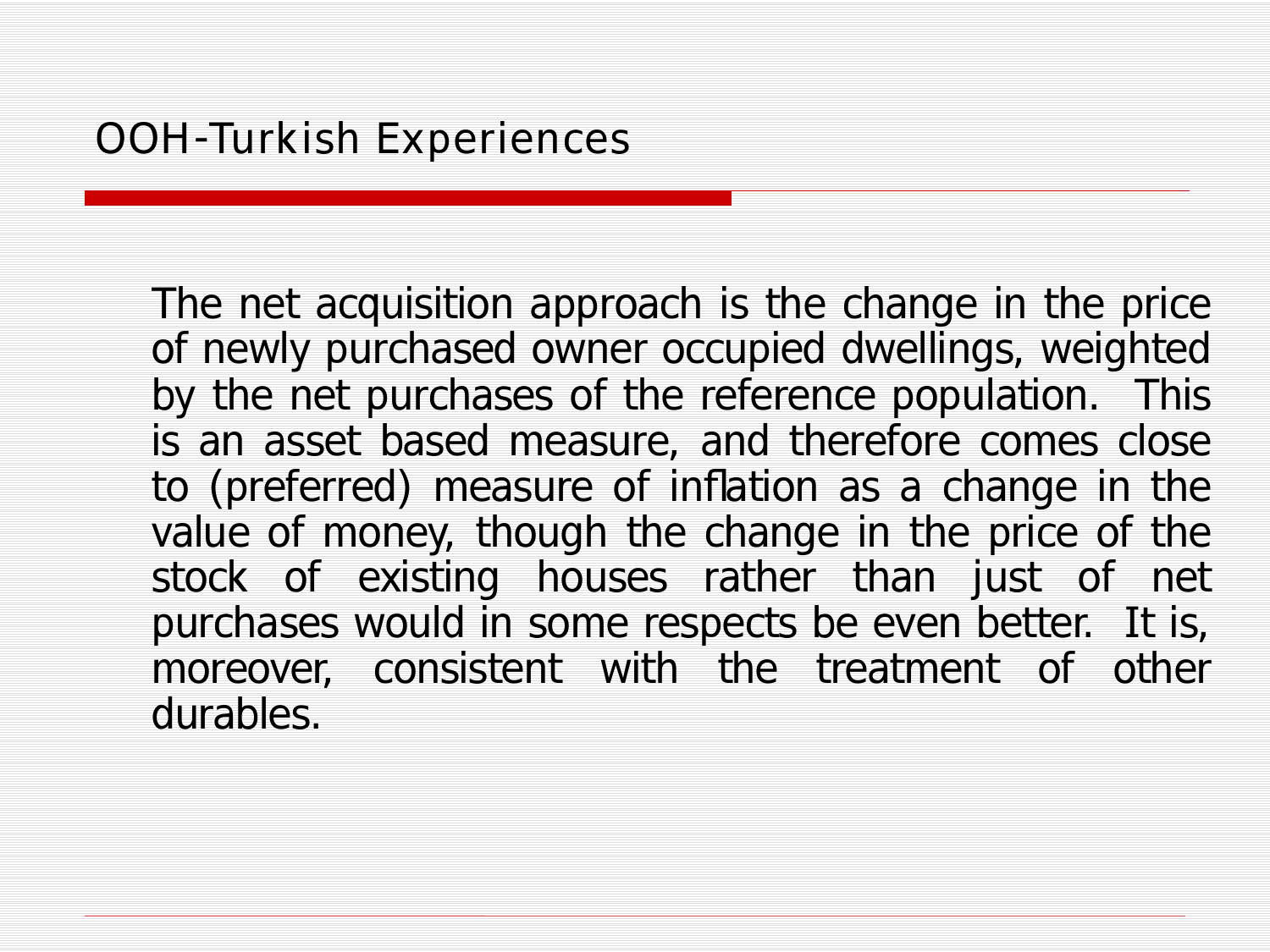

# OOH-Turkish Experiences

	The net acquisition approach is the change in the price of newly purchased owner occupied dwellings, weighted by the net purchases of the reference population.  This is an asset based measure, and therefore comes close to (preferred) measure of inflation as a change in the value of money, though the change in the price of the stock of existing houses rather than just of net purchases would in some respects be even better.  It is, moreover, consistent with the treatment of other durables.